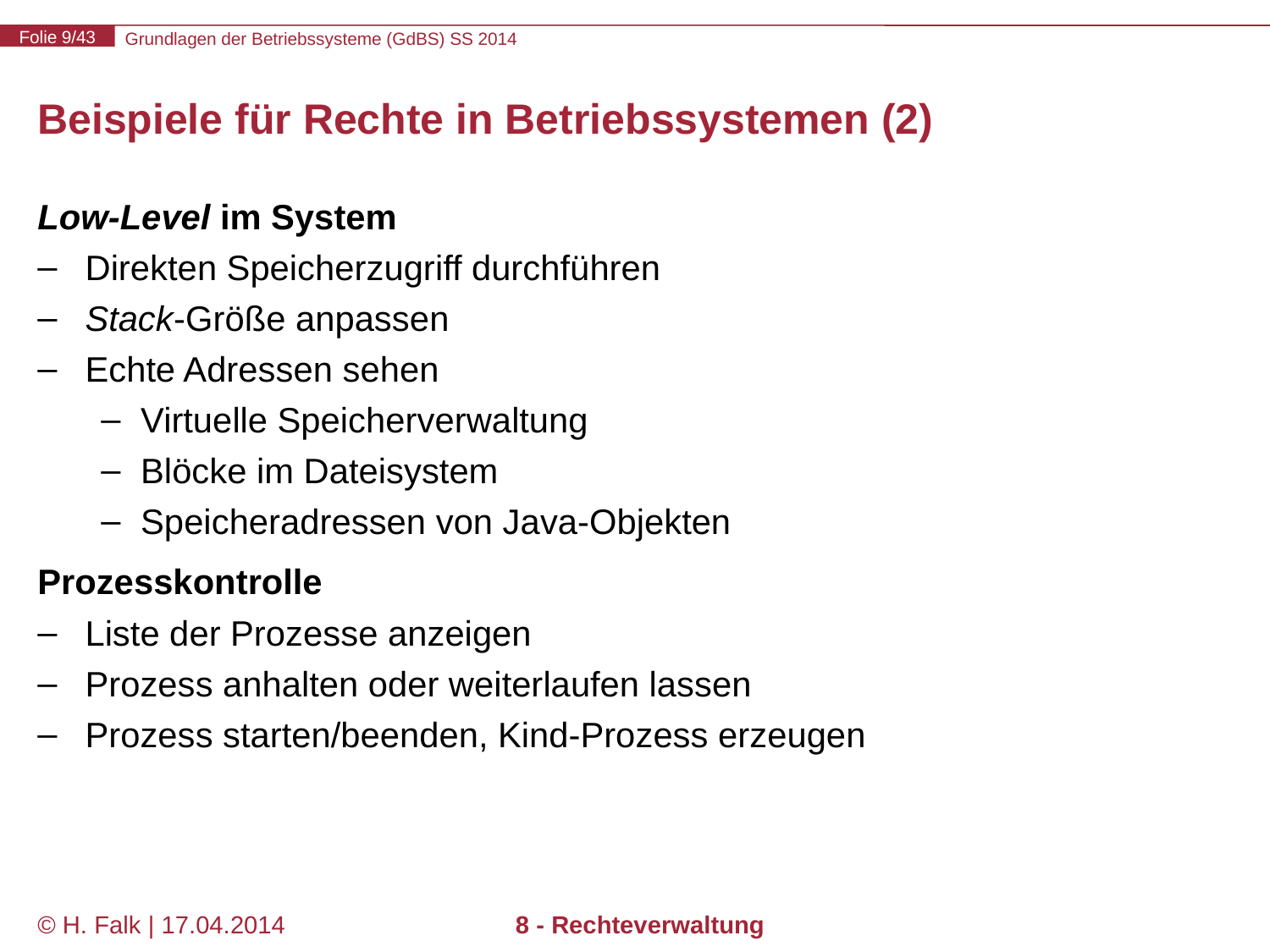

# Beispiele für Rechte in Betriebssystemen (2)
Low-Level im System
Direkten Speicherzugriff durchführen
Stack-Größe anpassen
Echte Adressen sehen
Virtuelle Speicherverwaltung
Blöcke im Dateisystem
Speicheradressen von Java-Objekten

Prozesskontrolle
Liste der Prozesse anzeigen
Prozess anhalten oder weiterlaufen lassen
Prozess starten/beenden, Kind-Prozess erzeugen
© H. Falk | 17.04.2014
8 - Rechteverwaltung